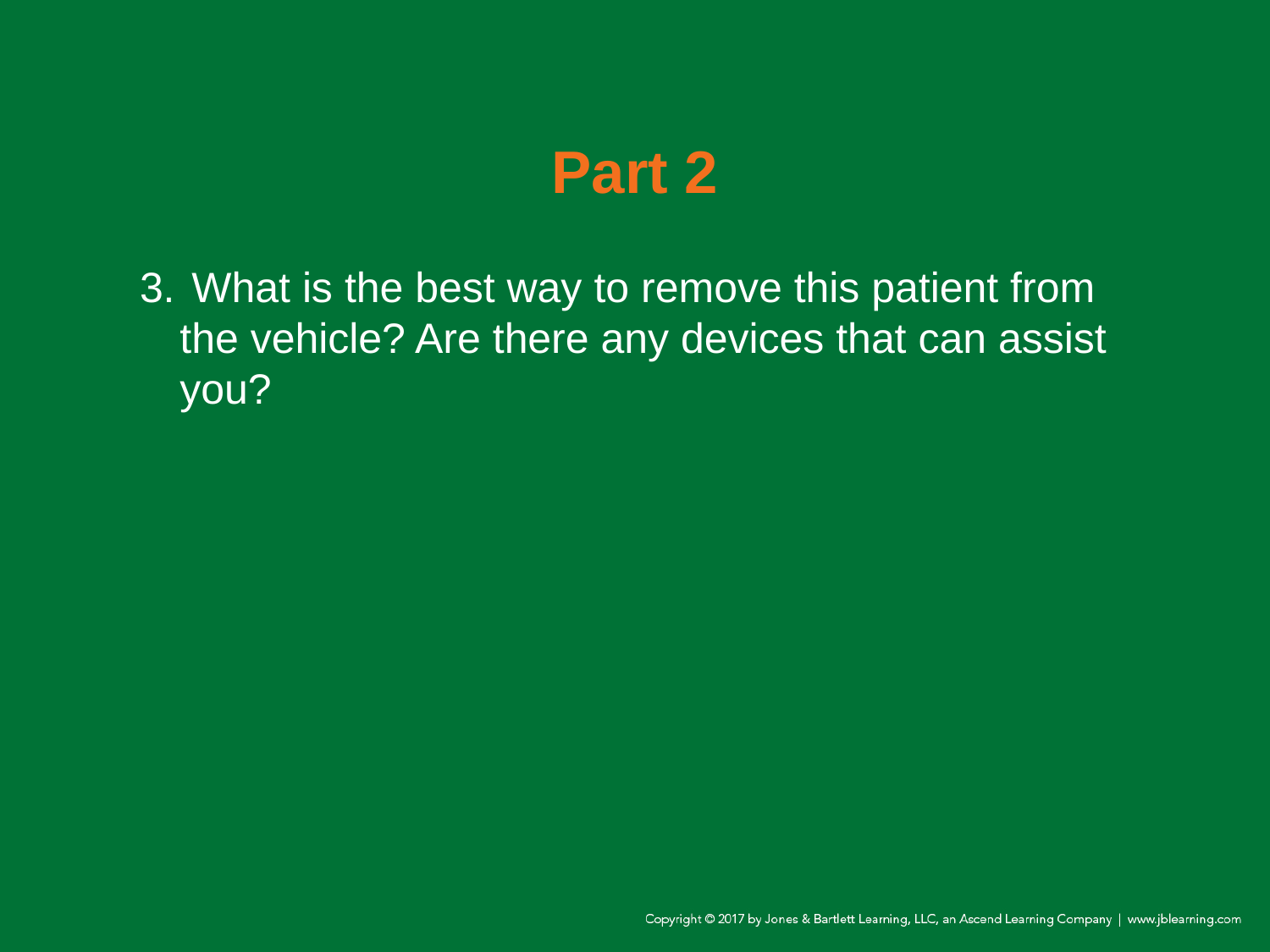

# Part 2
3.	 What is the best way to remove this patient from the vehicle? Are there any devices that can assist you?